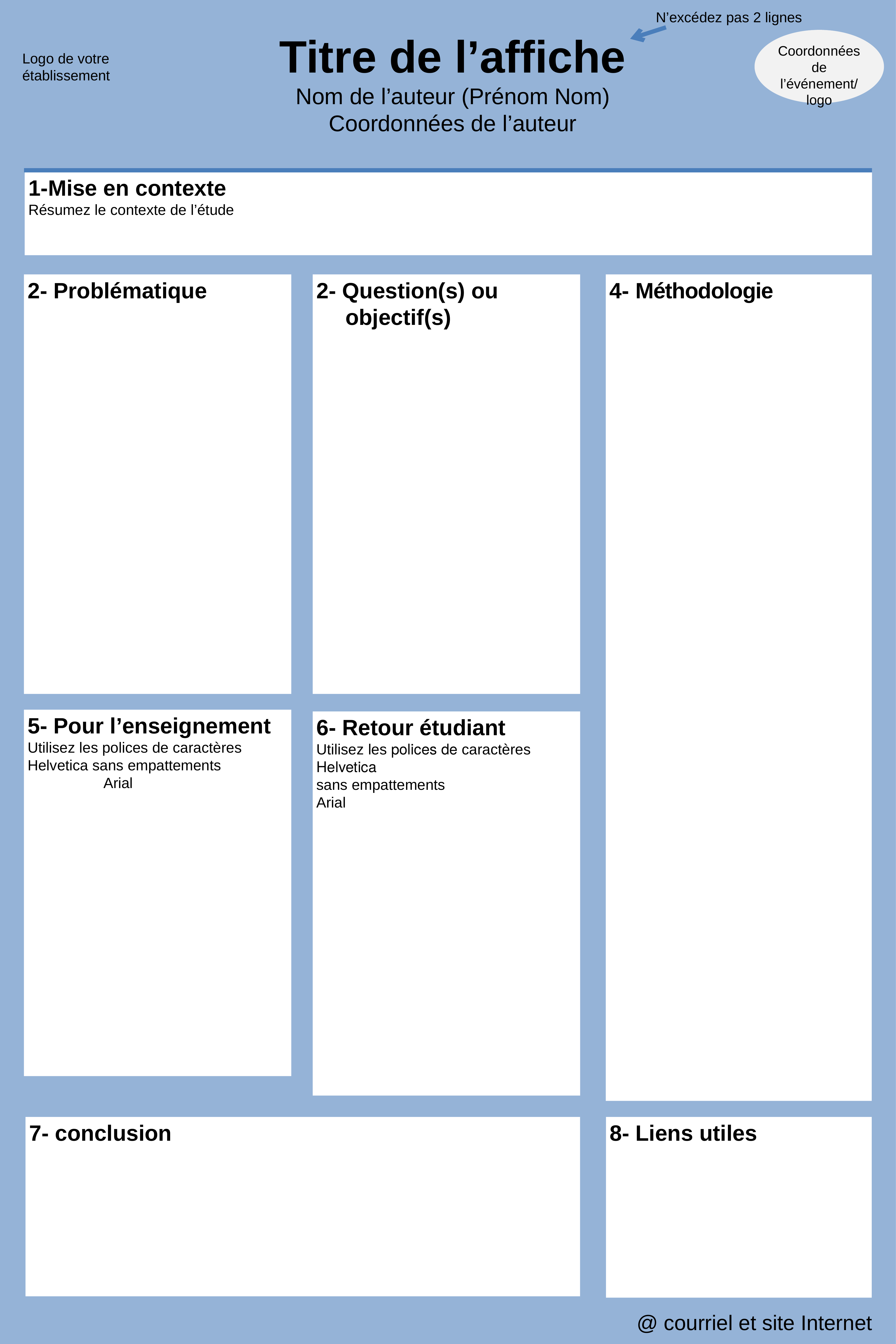

N’excédez pas 2 lignes
Titre de l’affiche
Nom de l’auteur (Prénom Nom)
Coordonnées de l’auteur
Coordonnées
de
l’événement/
logo
Logo de votre établissement
1-Mise en contexte
Résumez le contexte de l’étude

2- Problématique

2- Question(s) ou objectif(s)

4- Méthodologie

5- Pour l’enseignement
Utilisez les polices de caractères Helvetica sans empattements			Arial

6- Retour étudiant
Utilisez les polices de caractères Helvetica
sans empattements
Arial

7- conclusion

8- Liens utiles

@ courriel et site Internet